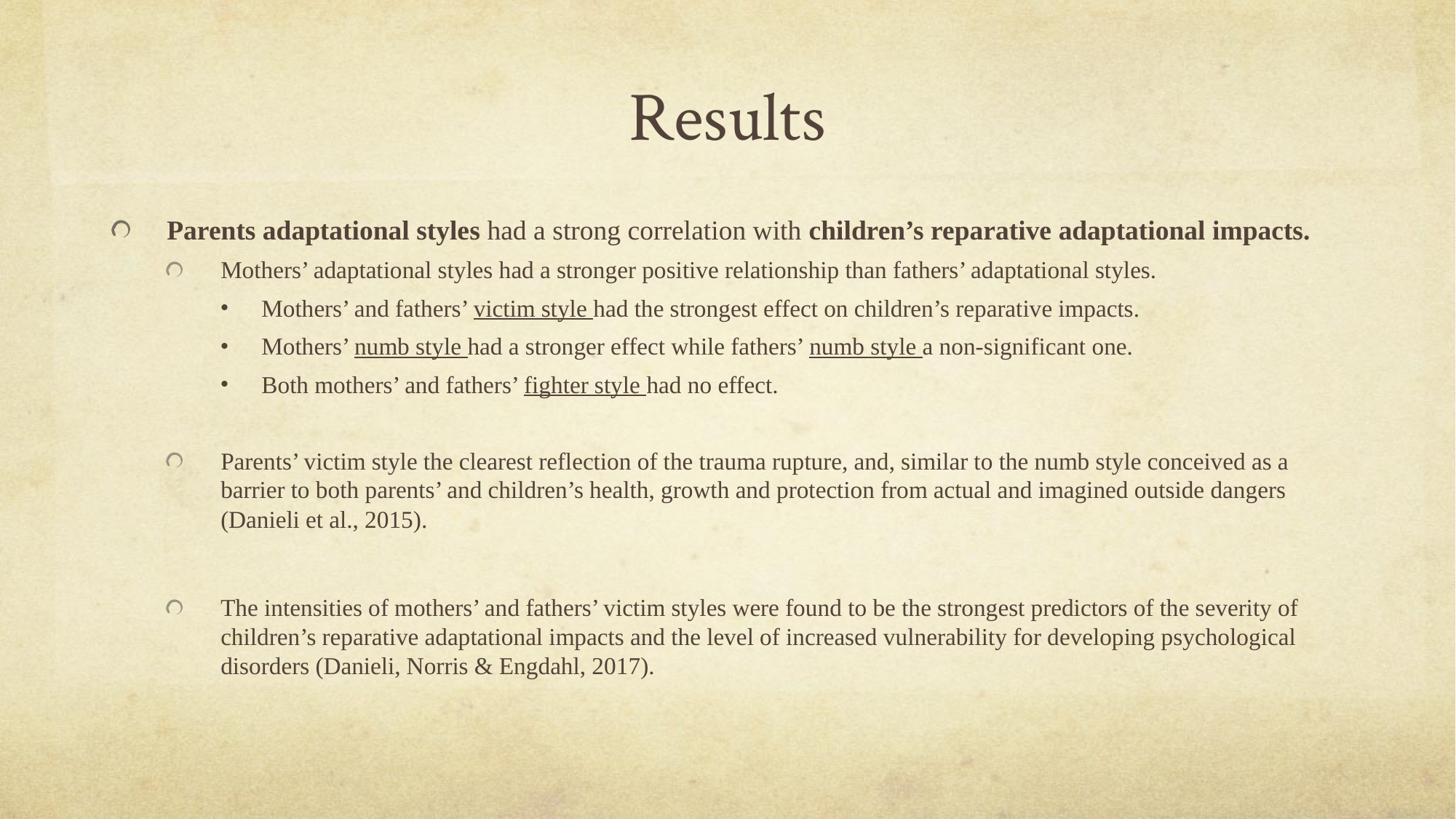

# Results
Parents adaptational styles had a strong correlation with children’s reparative adaptational impacts.
Mothers’ adaptational styles had a stronger positive relationship than fathers’ adaptational styles.
Mothers’ and fathers’ victim style had the strongest effect on children’s reparative impacts.
Mothers’ numb style had a stronger effect while fathers’ numb style a non-significant one.
Both mothers’ and fathers’ fighter style had no effect.

Parents’ victim style the clearest reflection of the trauma rupture, and, similar to the numb style conceived as a barrier to both parents’ and children’s health, growth and protection from actual and imagined outside dangers (Danieli et al., 2015).

The intensities of mothers’ and fathers’ victim styles were found to be the strongest predictors of the severity of children’s reparative adaptational impacts and the level of increased vulnerability for developing psychological disorders (Danieli, Norris & Engdahl, 2017).